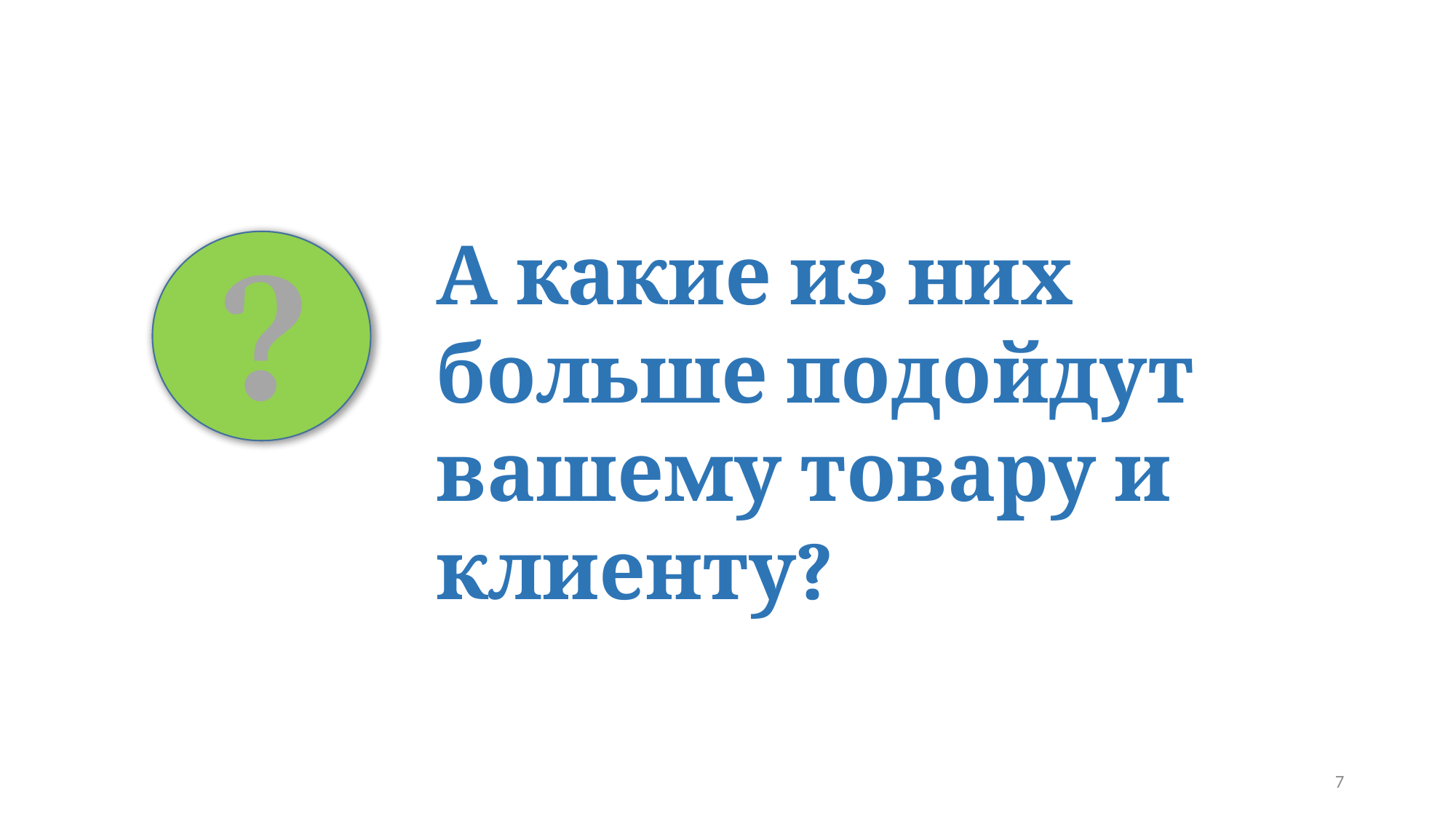

А какие из них больше подойдут вашему товару и клиенту?
?

7